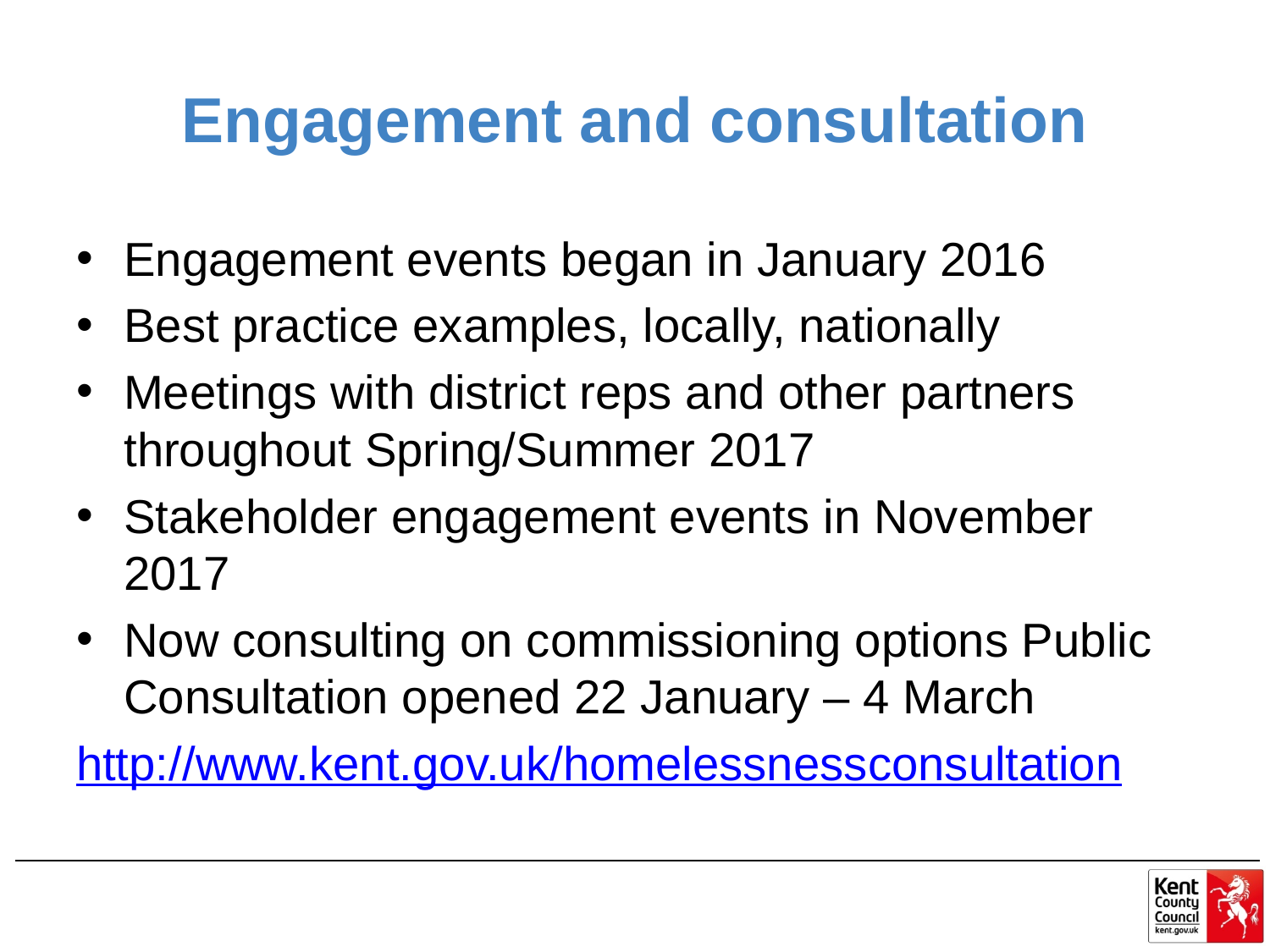

# Engagement and consultation
Engagement events began in January 2016
Best practice examples, locally, nationally
Meetings with district reps and other partners throughout Spring/Summer 2017
Stakeholder engagement events in November 2017
Now consulting on commissioning options Public Consultation opened 22 January – 4 March
http://www.kent.gov.uk/homelessnessconsultation